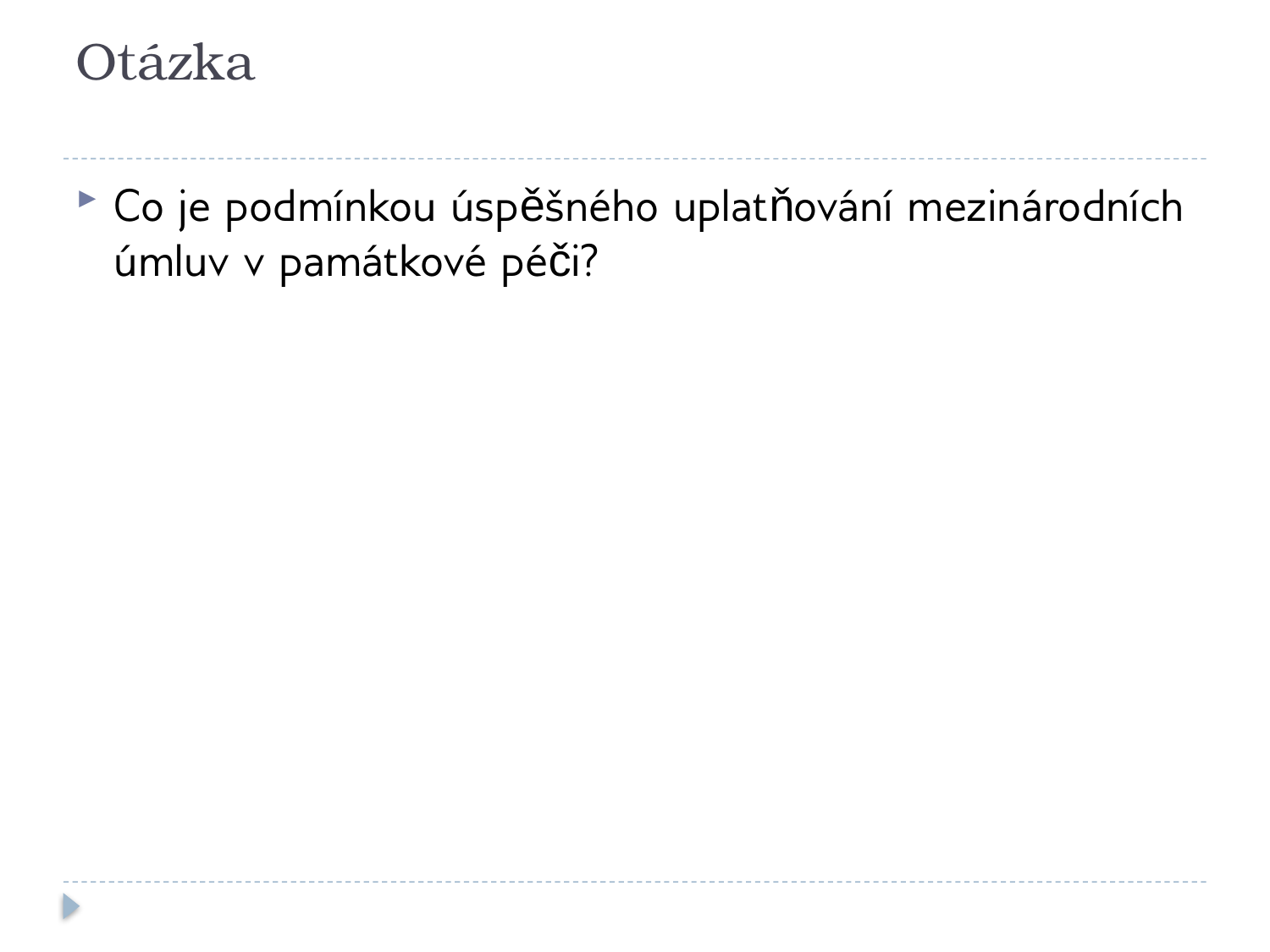

# Otázka
Co je podmínkou úspěšného uplatňování mezinárodních úmluv v památkové péči?